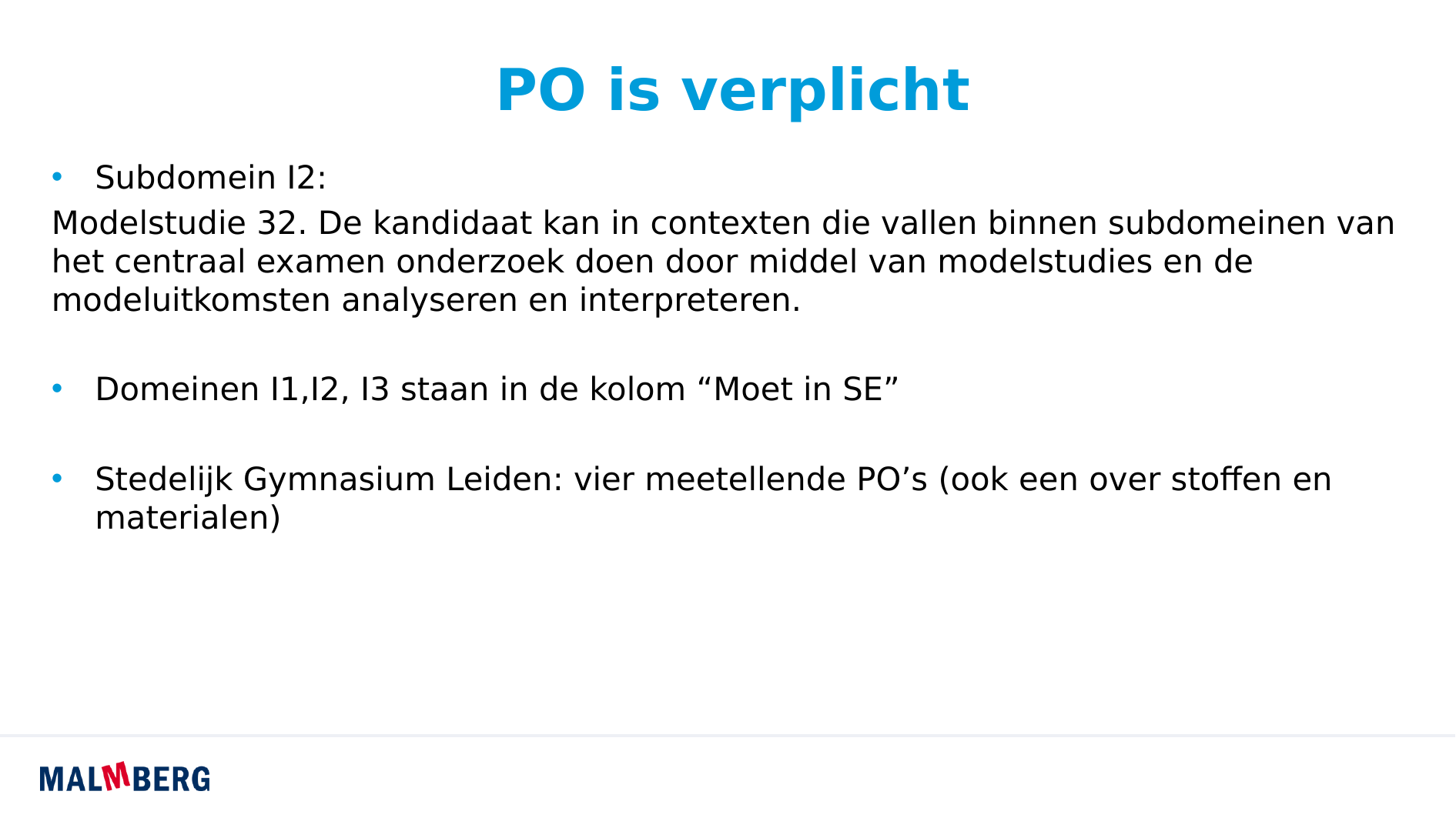

# PO is verplicht
Subdomein I2:
Modelstudie 32. De kandidaat kan in contexten die vallen binnen subdomeinen van het centraal examen onderzoek doen door middel van modelstudies en de modeluitkomsten analyseren en interpreteren.

Domeinen I1,I2, I3 staan in de kolom “Moet in SE”

Stedelijk Gymnasium Leiden: vier meetellende PO’s (ook een over stoffen en materialen)